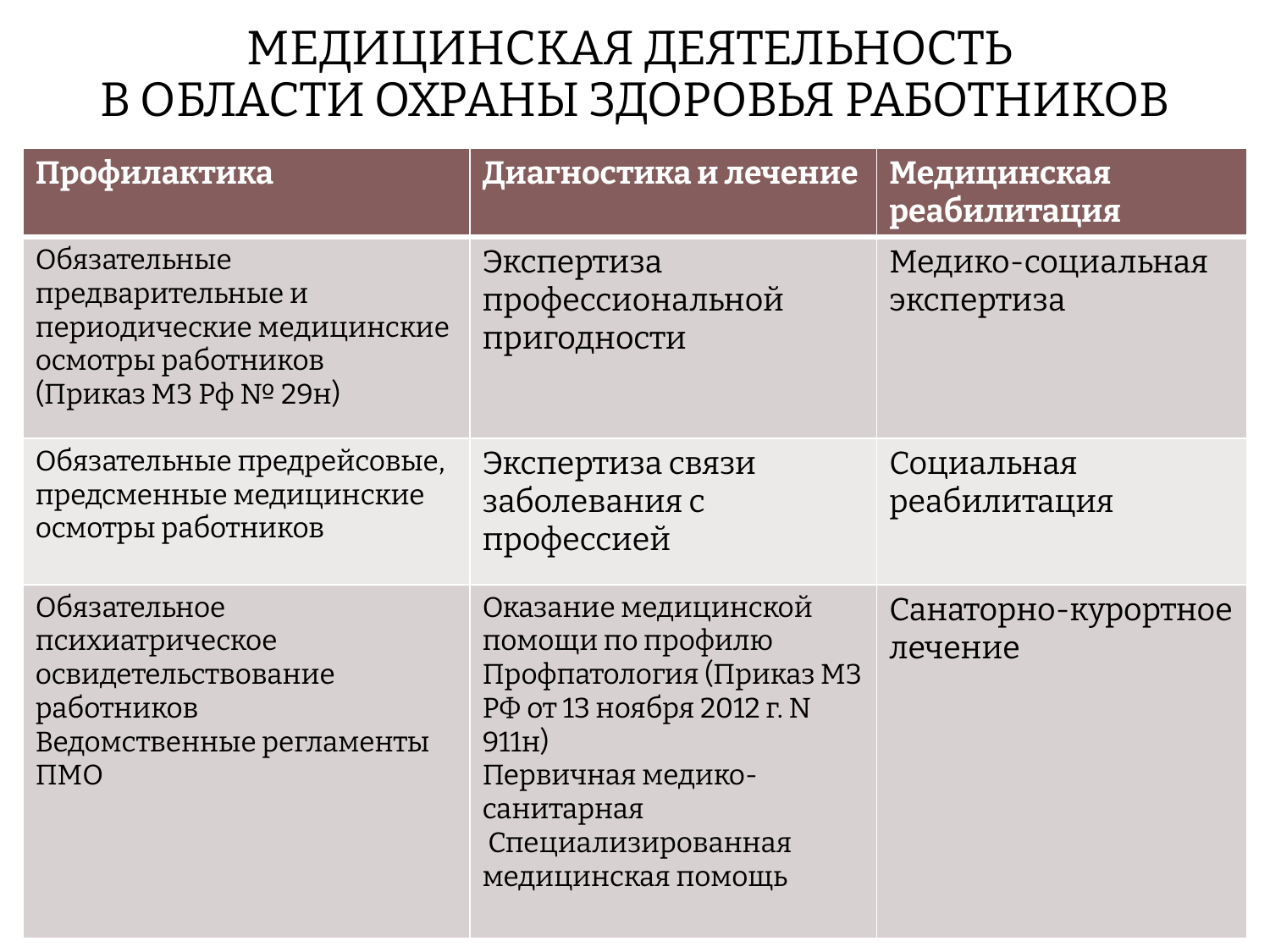

# Медицинская деятельность в области охраны здоровья работников
| Профилактика | Диагностика и лечение | Медицинская реабилитация |
| --- | --- | --- |
| Обязательные предварительные и периодические медицинские осмотры работников (Приказ МЗ Рф № 29н) | Экспертиза профессиональной пригодности | Медико-социальная экспертиза |
| Обязательные предрейсовые, предсменные медицинские осмотры работников | Экспертиза связи заболевания с профессией | Социальная реабилитация |
| Обязательное психиатрическое освидетельствование работников Ведомственные регламенты ПМО | Оказание медицинской помощи по профилю Профпатология (Приказ МЗ РФ от 13 ноября 2012 г. N 911н) Первичная медико-санитарная Специализированная медицинская помощь | Санаторно-курортное лечение |
3